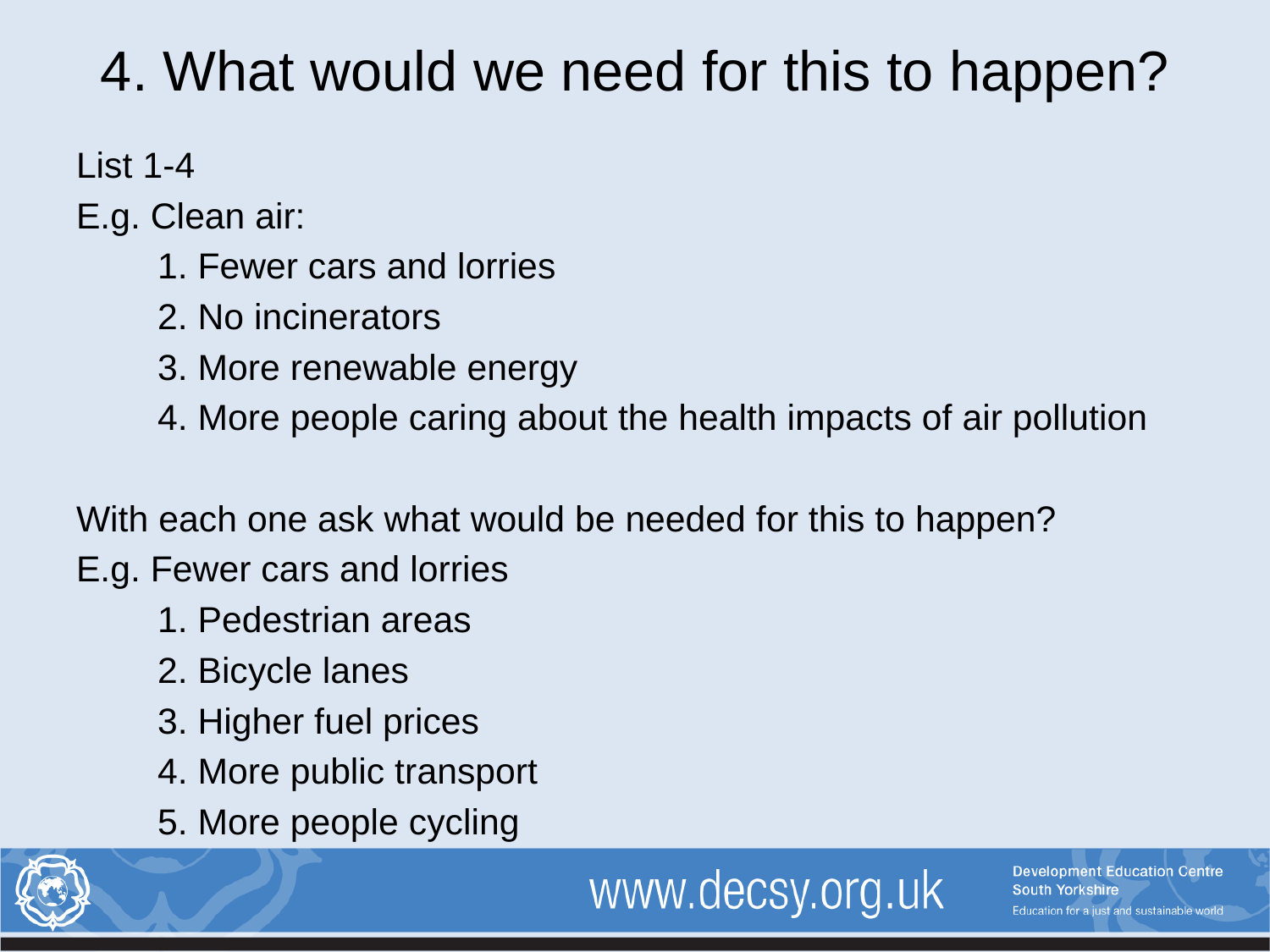

# 4. What would we need for this to happen?
List 1-4
E.g. Clean air:
	1. Fewer cars and lorries
	2. No incinerators
	3. More renewable energy
	4. More people caring about the health impacts of air pollution

With each one ask what would be needed for this to happen?
E.g. Fewer cars and lorries
	1. Pedestrian areas
	2. Bicycle lanes
	3. Higher fuel prices
	4. More public transport
	5. More people cycling